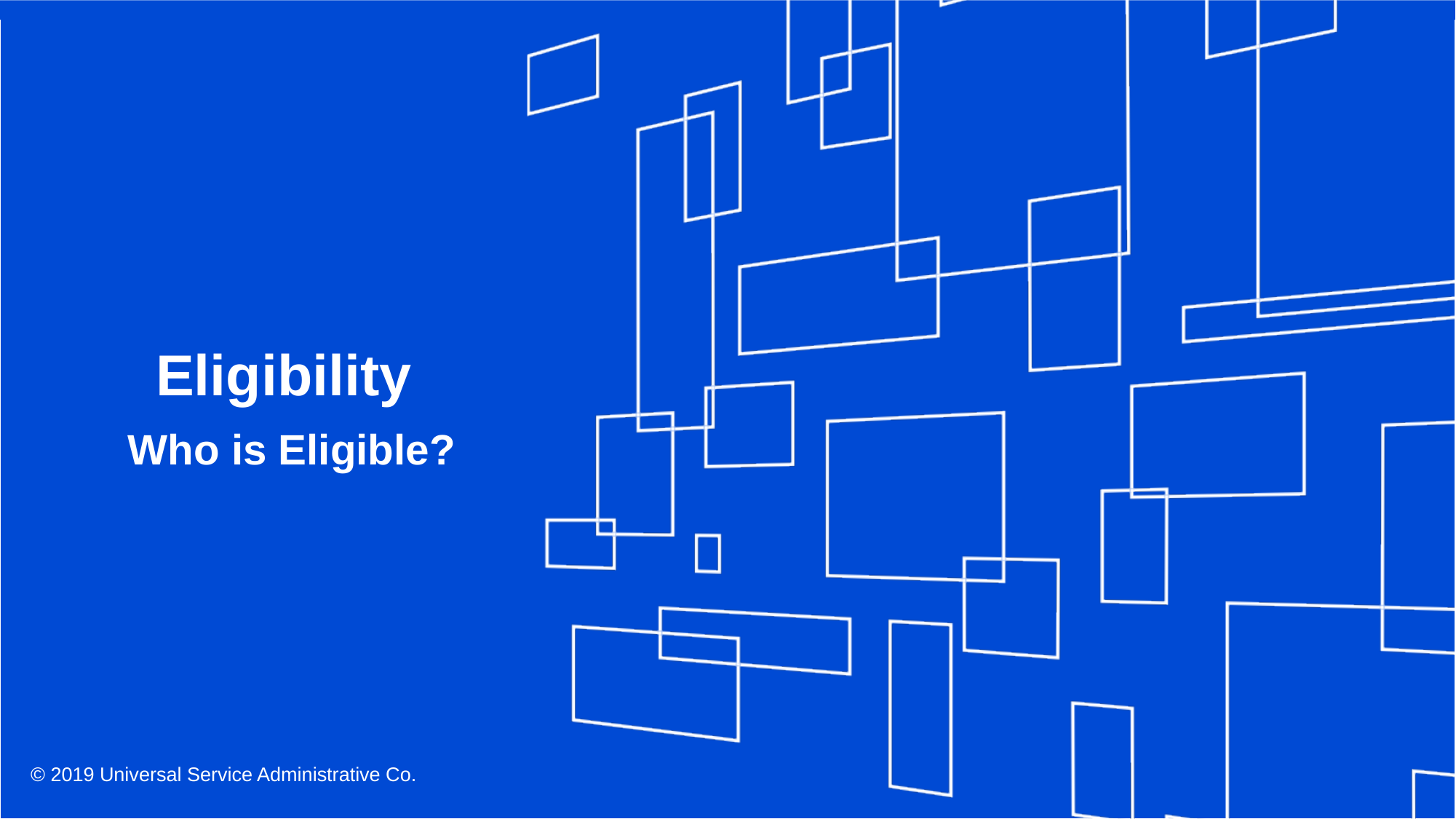

# Eligibility
Who is Eligible?
© 2019 Universal Service Administrative Co.